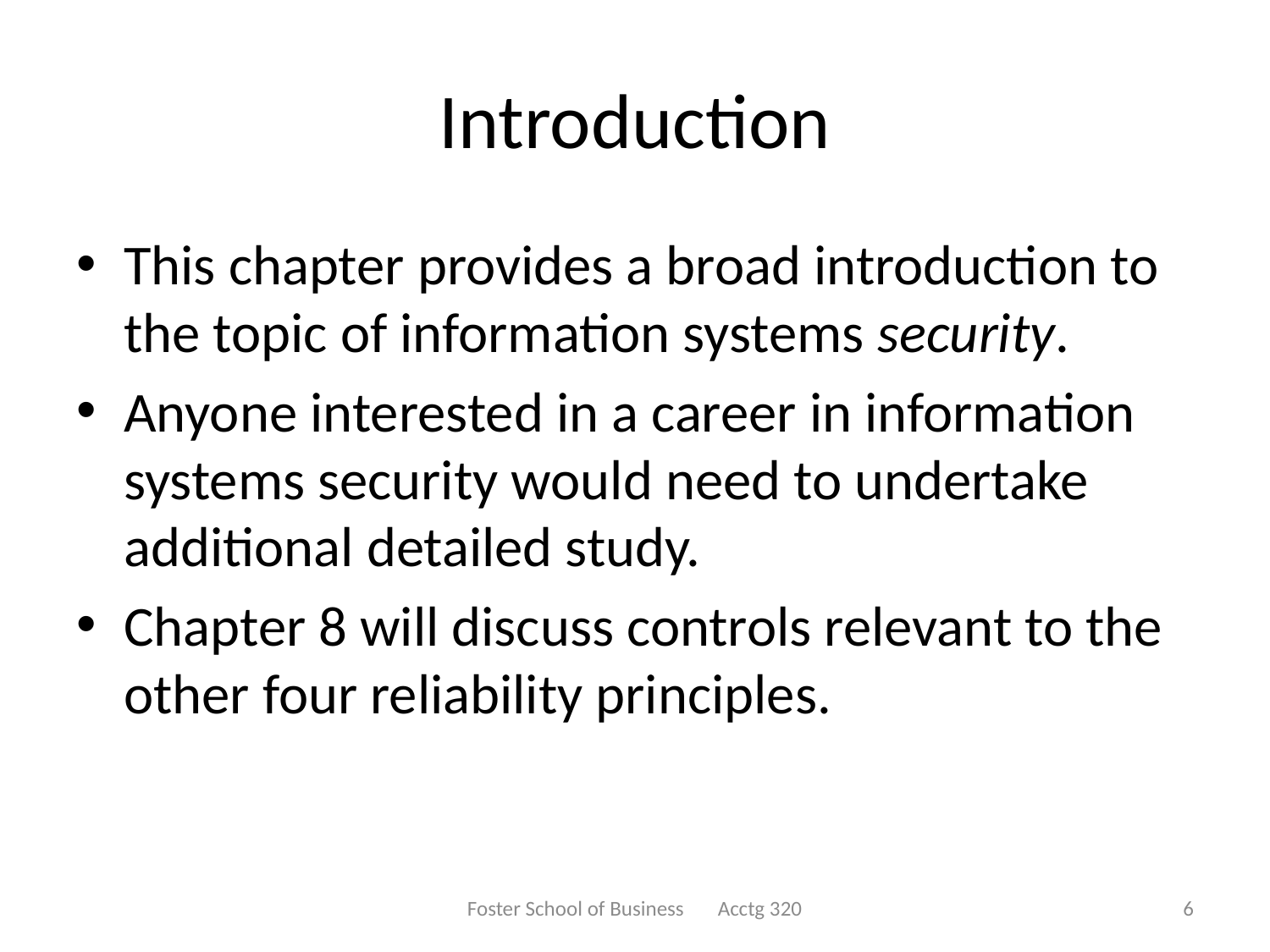

# Introduction
This chapter provides a broad introduction to the topic of information systems security.
Anyone interested in a career in information systems security would need to undertake additional detailed study.
Chapter 8 will discuss controls relevant to the other four reliability principles.
Foster School of Business       Acctg 320
6